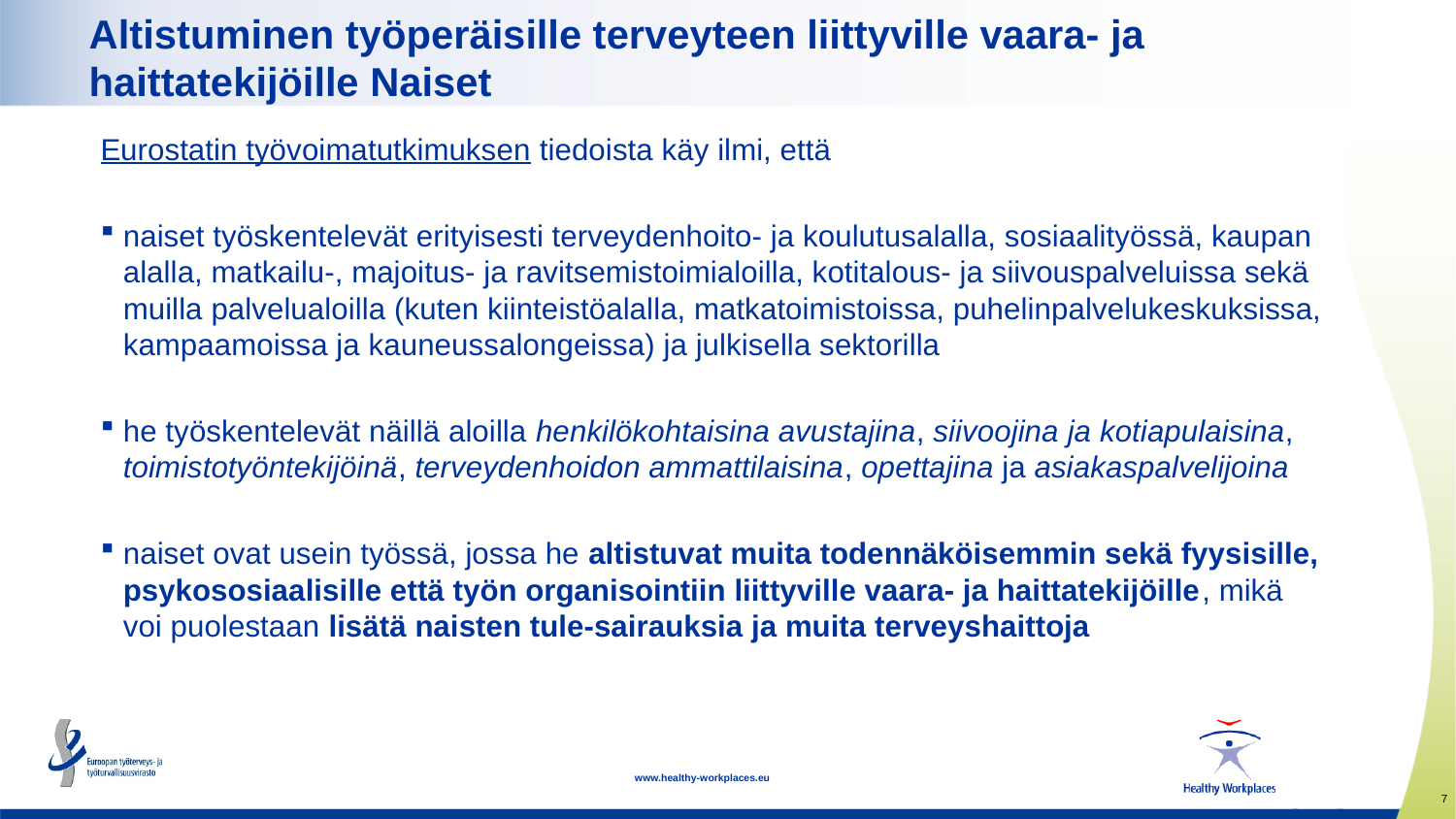

# Altistuminen työperäisille terveyteen liittyville vaara- ja haittatekijöille Naiset
Eurostatin työvoimatutkimuksen tiedoista käy ilmi, että

naiset työskentelevät erityisesti terveydenhoito- ja koulutusalalla, sosiaalityössä, kaupan alalla, matkailu-, majoitus- ja ravitsemistoimialoilla, kotitalous- ja siivouspalveluissa sekä muilla palvelualoilla (kuten kiinteistöalalla, matkatoimistoissa, puhelinpalvelukeskuksissa, kampaamoissa ja kauneussalongeissa) ja julkisella sektorilla

he työskentelevät näillä aloilla henkilökohtaisina avustajina, siivoojina ja kotiapulaisina, toimistotyöntekijöinä, terveydenhoidon ammattilaisina, opettajina ja asiakaspalvelijoina

naiset ovat usein työssä, jossa he altistuvat muita todennäköisemmin sekä fyysisille, psykososiaalisille että työn organisointiin liittyville vaara- ja haittatekijöille, mikä voi puolestaan lisätä naisten tule-sairauksia ja muita terveyshaittoja